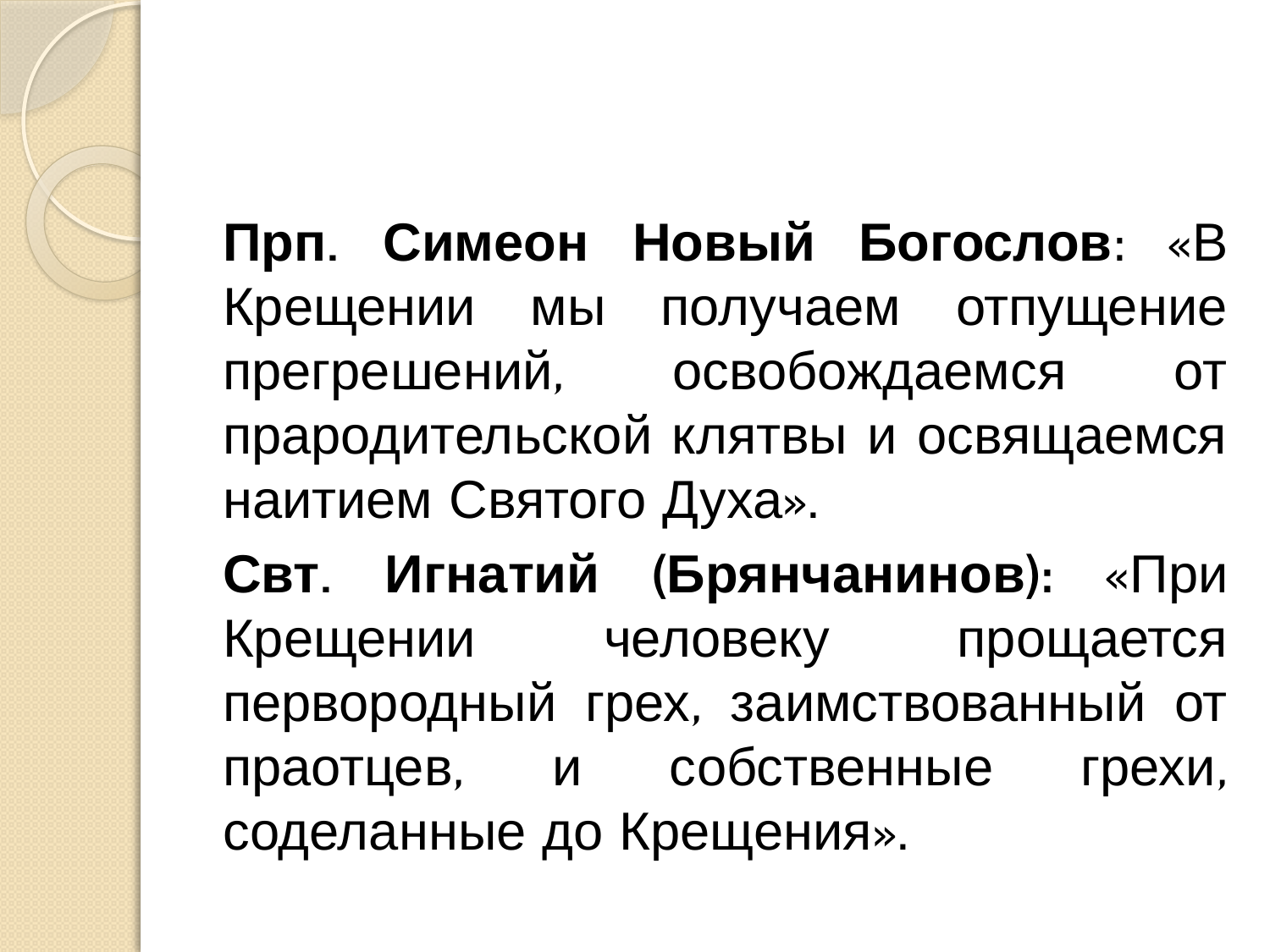

#
Прп. Симеон Новый Богослов: «В Крещении мы получаем отпущение прегрешений, освобождаемся от прародительской клятвы и освящаемся наитием Святого Духа».
Свт. Игнатий (Брянчанинов): «При Крещении человеку прощается первородный грех, заимствованный от праотцев, и собственные грехи, соделанные до Крещения».